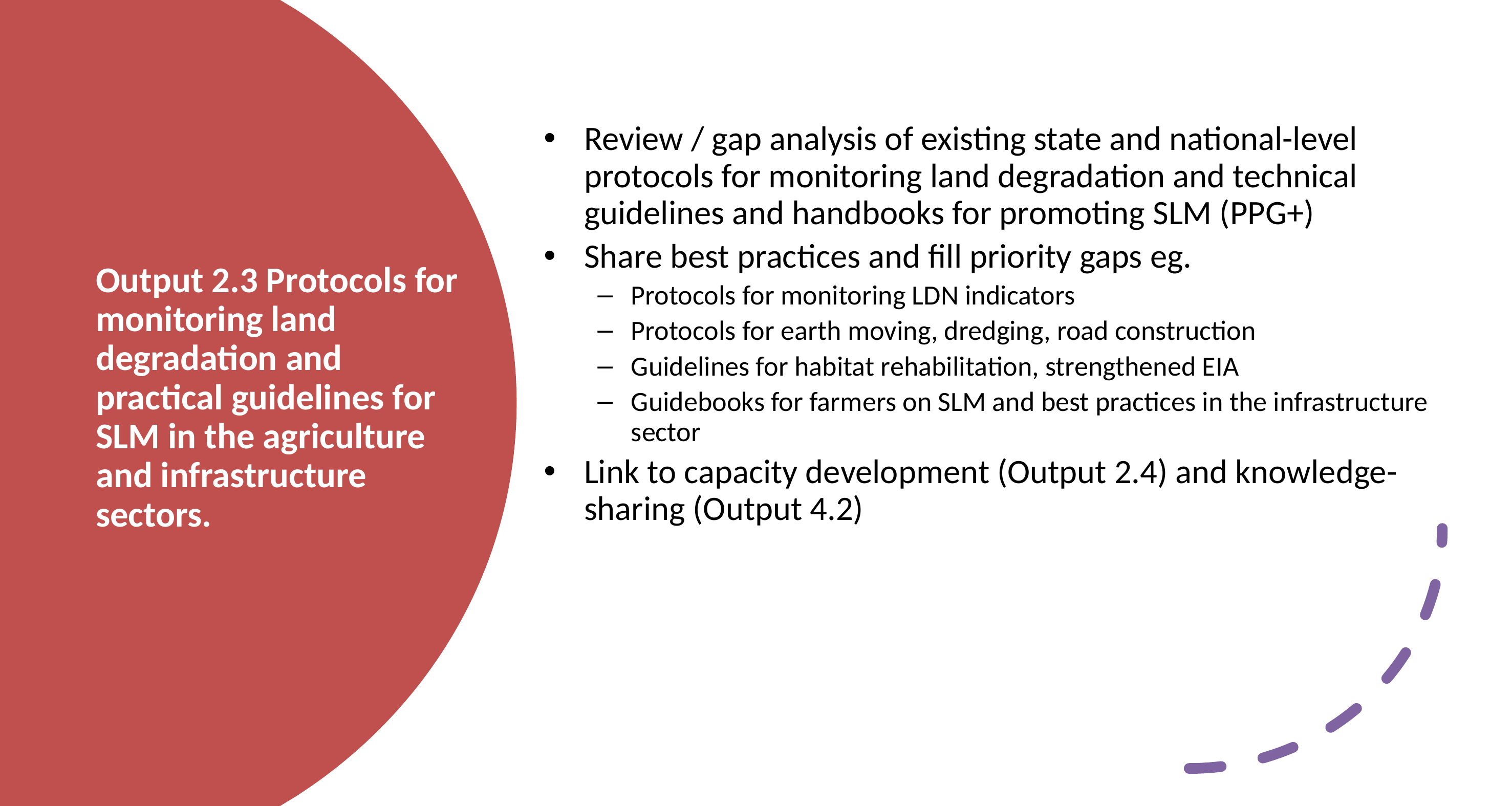

Review / gap analysis of existing state and national-level protocols for monitoring land degradation and technical guidelines and handbooks for promoting SLM (PPG+)
Share best practices and fill priority gaps eg.
Protocols for monitoring LDN indicators
Protocols for earth moving, dredging, road construction
Guidelines for habitat rehabilitation, strengthened EIA
Guidebooks for farmers on SLM and best practices in the infrastructure sector
Link to capacity development (Output 2.4) and knowledge-sharing (Output 4.2)

# Output 2.3 Protocols for monitoring land degradation and practical guidelines for SLM in the agriculture and infrastructure sectors.